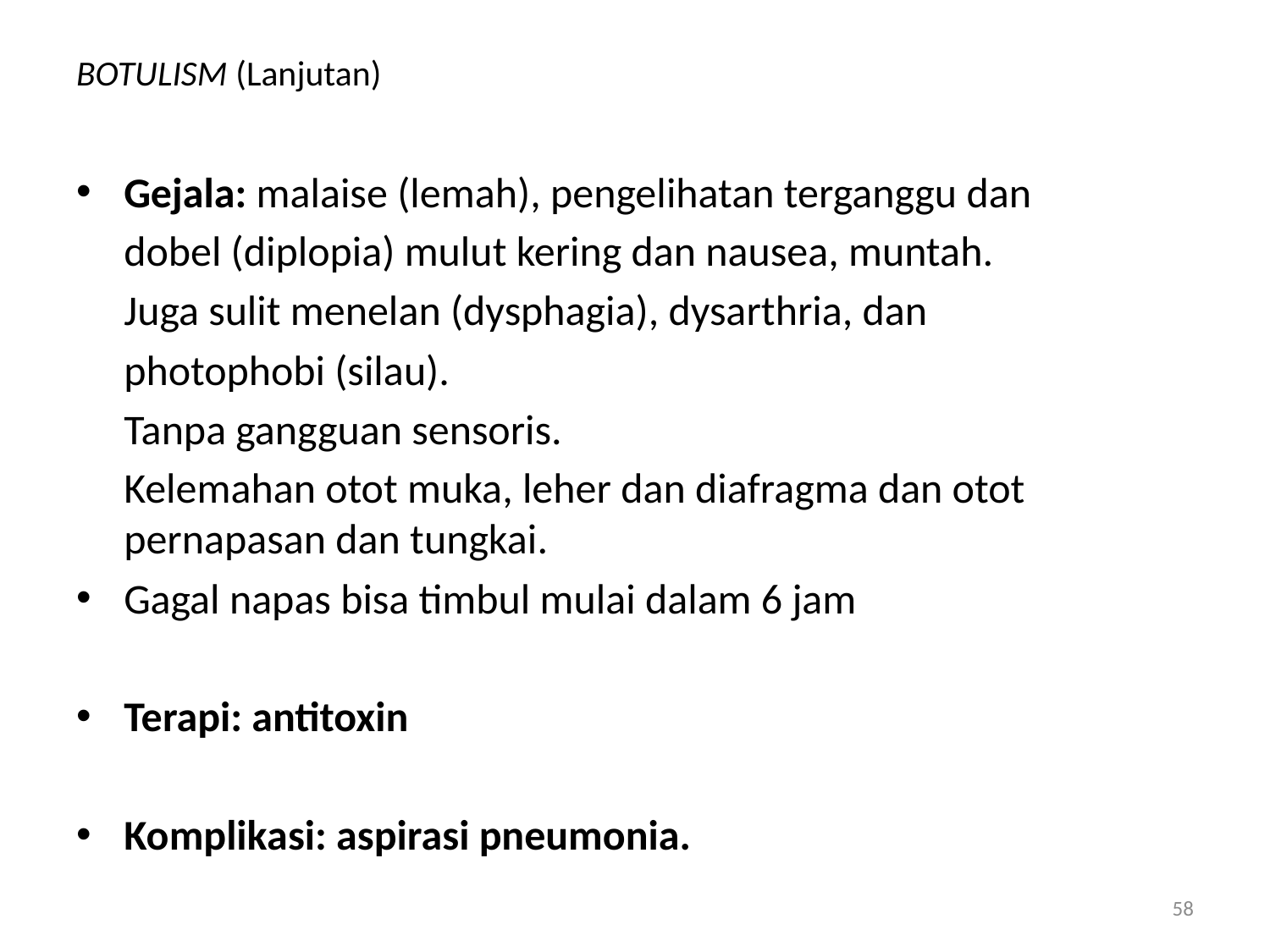

# BOTULISM (Lanjutan)
Gejala: malaise (lemah), pengelihatan terganggu dan
	dobel (diplopia) mulut kering dan nausea, muntah.
	Juga sulit menelan (dysphagia), dysarthria, dan
	photophobi (silau).
	Tanpa gangguan sensoris.
	Kelemahan otot muka, leher dan diafragma dan otot pernapasan dan tungkai.
Gagal napas bisa timbul mulai dalam 6 jam

Terapi: antitoxin

Komplikasi: aspirasi pneumonia.
58